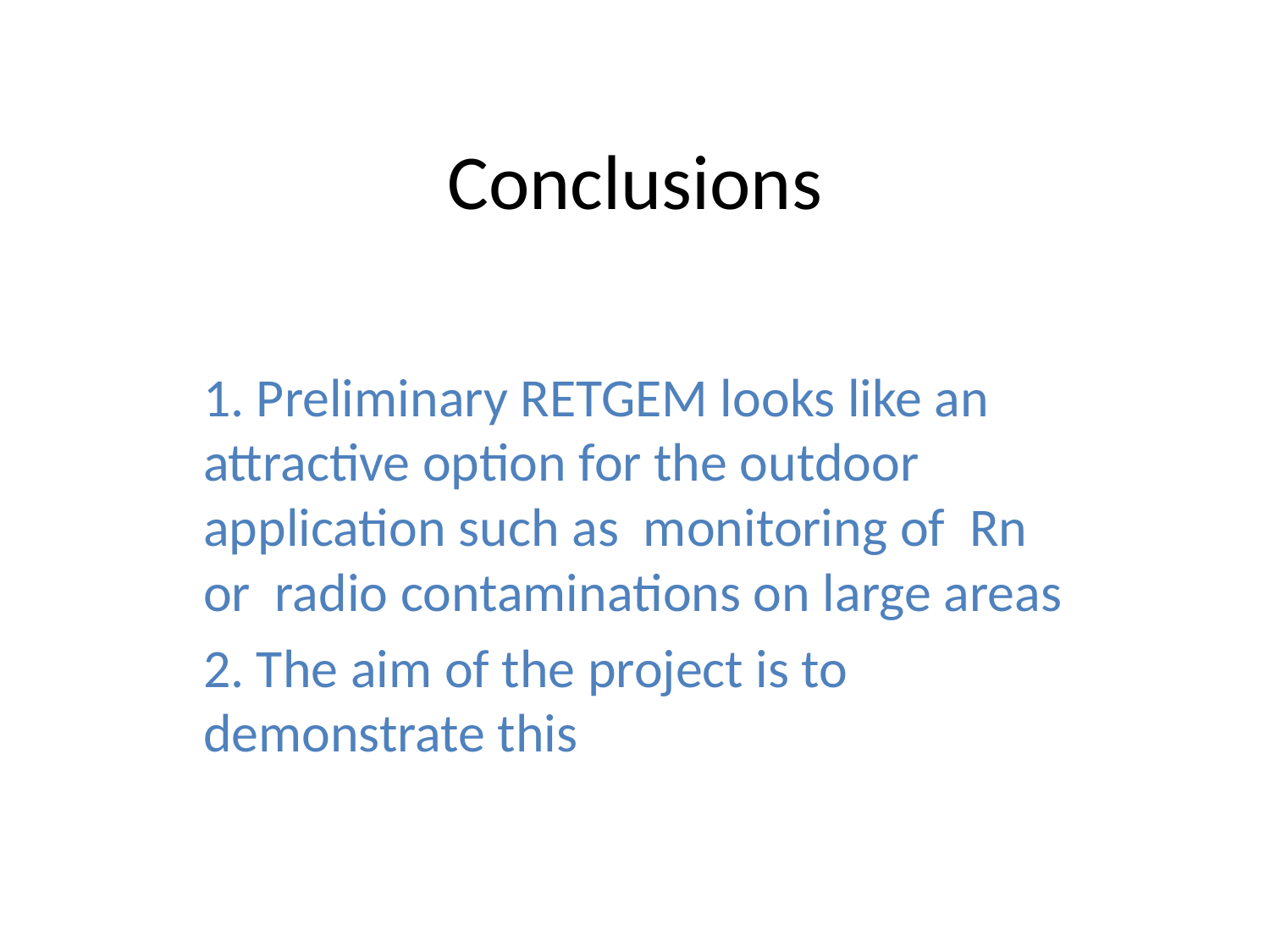

# Conclusions
1. Preliminary RETGEM looks like an attractive option for the outdoor application such as  monitoring of  Rn or  radio contaminations on large areas
2. The aim of the project is to demonstrate this